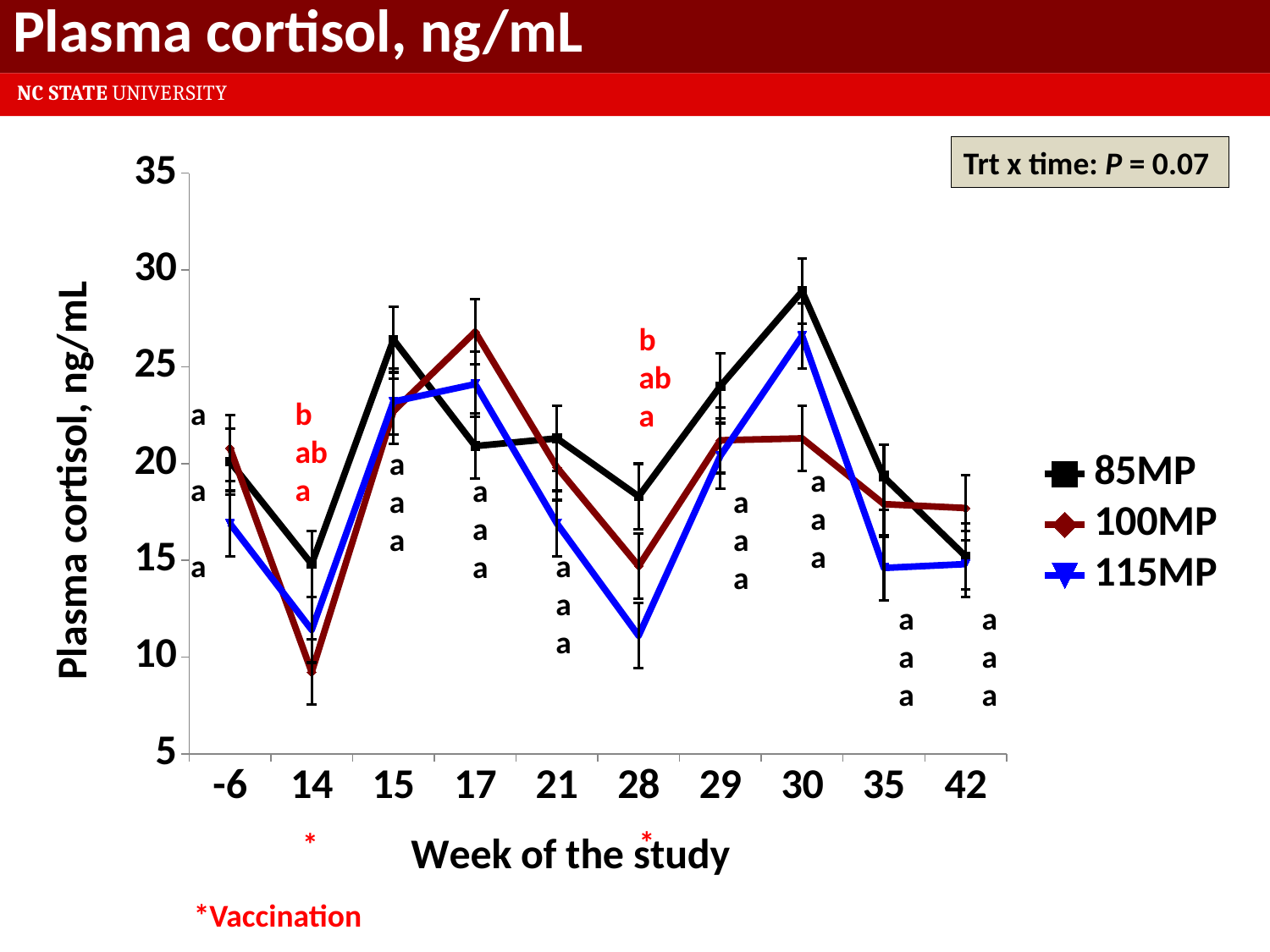

Plasma cortisol, ng/mL
 NC STATE UNIVERSITY

### Chart

| Category | 85MP | 100MP | 115MP |
|---|---|---|---|
| -6 | 20.1 | 20.8 | 16.9 |
| 14 | 14.8 | 9.22 | 11.4 |
| 15 | 26.4 | 22.7 | 23.2 |
| 17 | 20.9 | 26.8 | 24.1 |
| 21 | 21.3 | 19.8 | 16.9 |
| 28 | 18.3 | 14.7 | 11.1 |
| 29 | 24.0 | 21.2 | 20.4 |
| 30 | 28.9 | 21.3 | 26.6 |
| 35 | 19.3 | 17.9 | 14.6 |
| 42 | 15.2 | 17.7 | 14.8 |
Trt x time: P = 0.07
b
ab
a

a

a

a

b
ab
a

a
a
a

a
a
a

a
a
a

a
a
a

a
a
a

a
a
a

a
a
a

*
*
*Vaccination